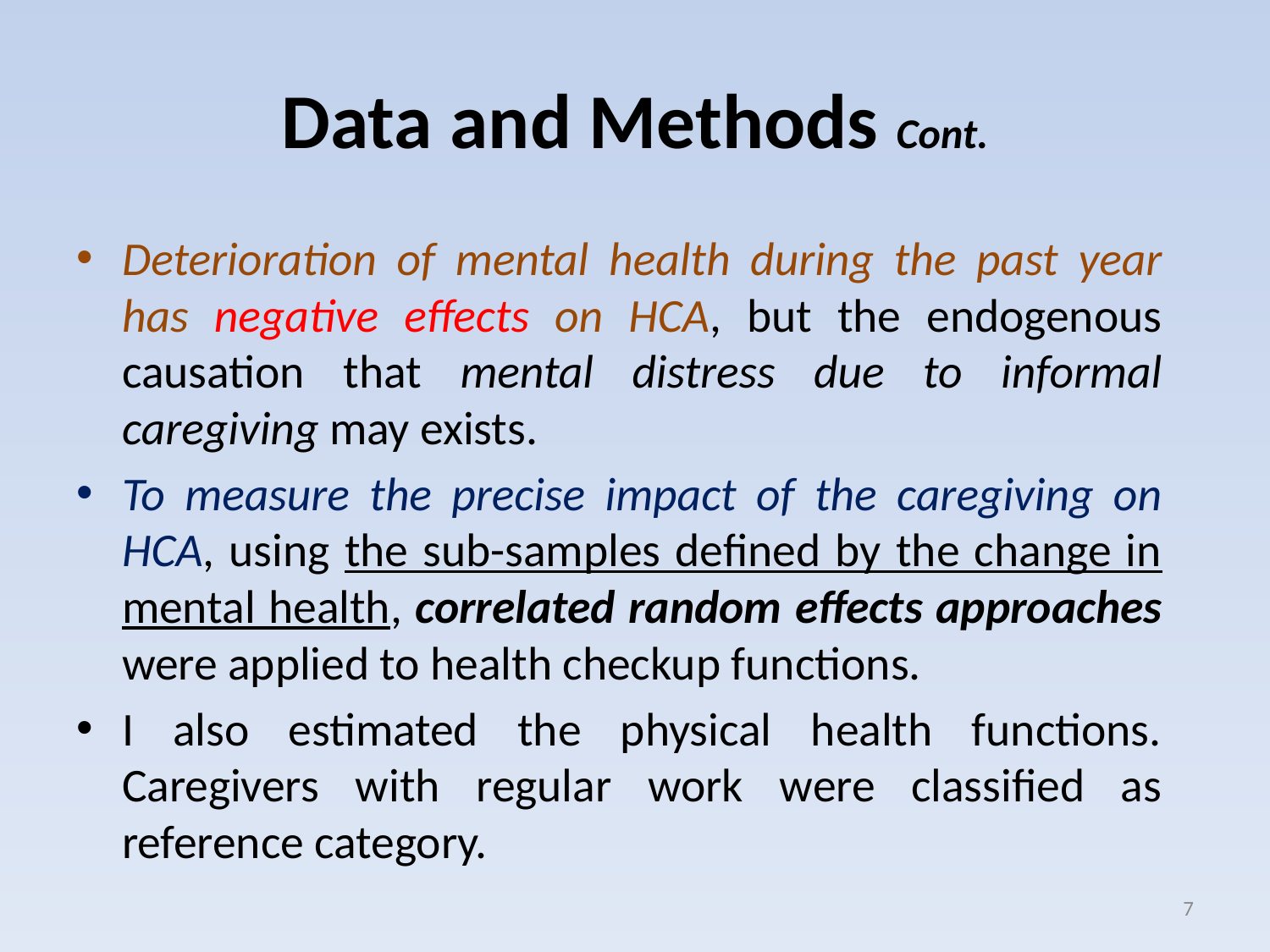

# Data and Methods Cont.
Deterioration of mental health during the past year has negative effects on HCA, but the endogenous causation that mental distress due to informal caregiving may exists.
To measure the precise impact of the caregiving on HCA, using the sub-samples defined by the change in mental health, correlated random effects approaches were applied to health checkup functions.
I also estimated the physical health functions. Caregivers with regular work were classified as reference category.

7